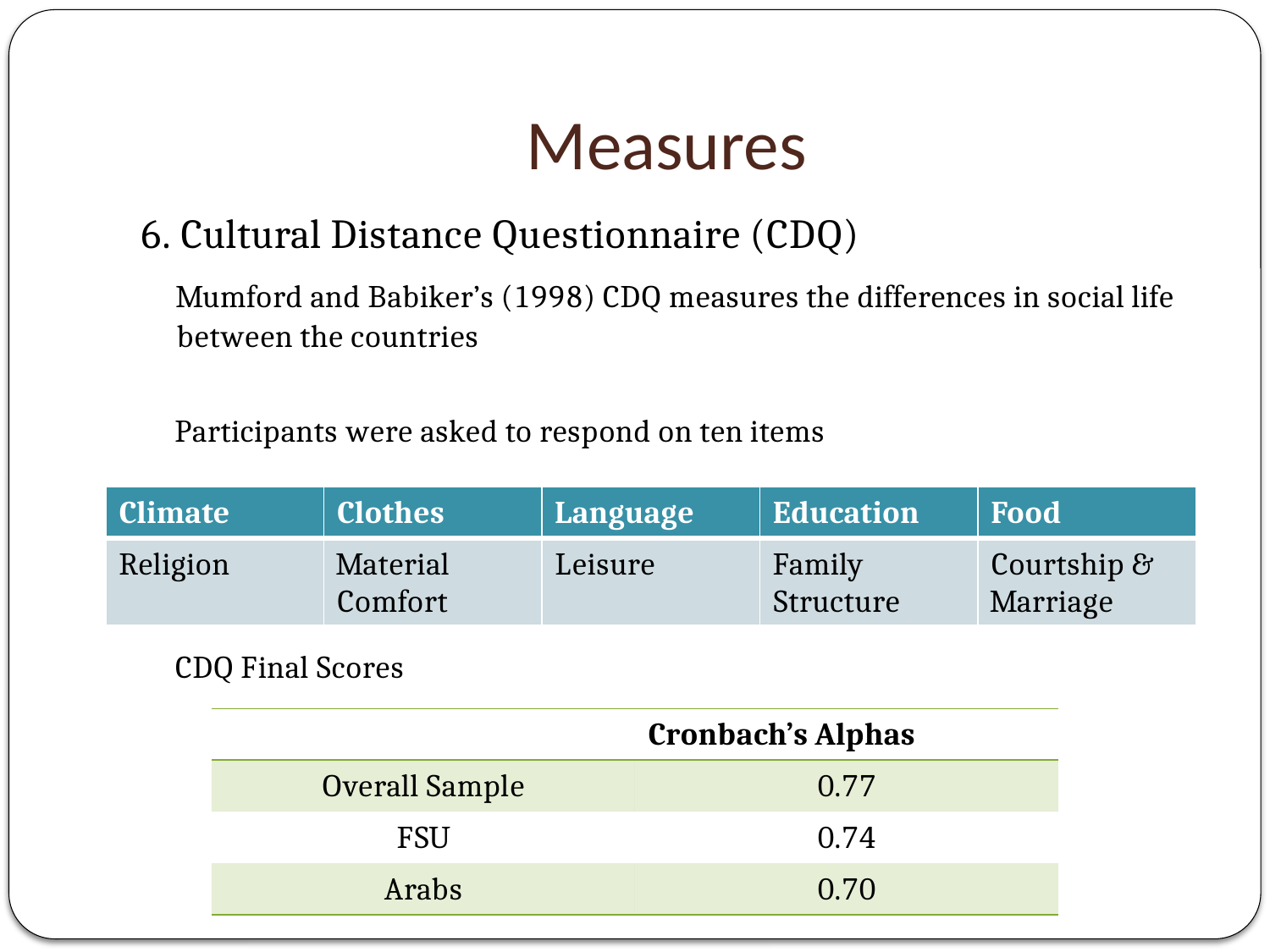

# Measures
6. Cultural Distance Questionnaire (CDQ)
	Mumford and Babiker’s (1998) CDQ measures the differences in social life between the countries

     Participants were asked to respond on ten items

     CDQ Final Scores

| Climate | Clothes | Language | Education | Food |
| --- | --- | --- | --- | --- |
| Religion | Material Comfort | Leisure | Family Structure | Courtship & Marriage |
|  | Cronbach’s Alphas |
| --- | --- |
| Overall Sample | 0.77 |
| FSU | 0.74 |
| Arabs | 0.70 |